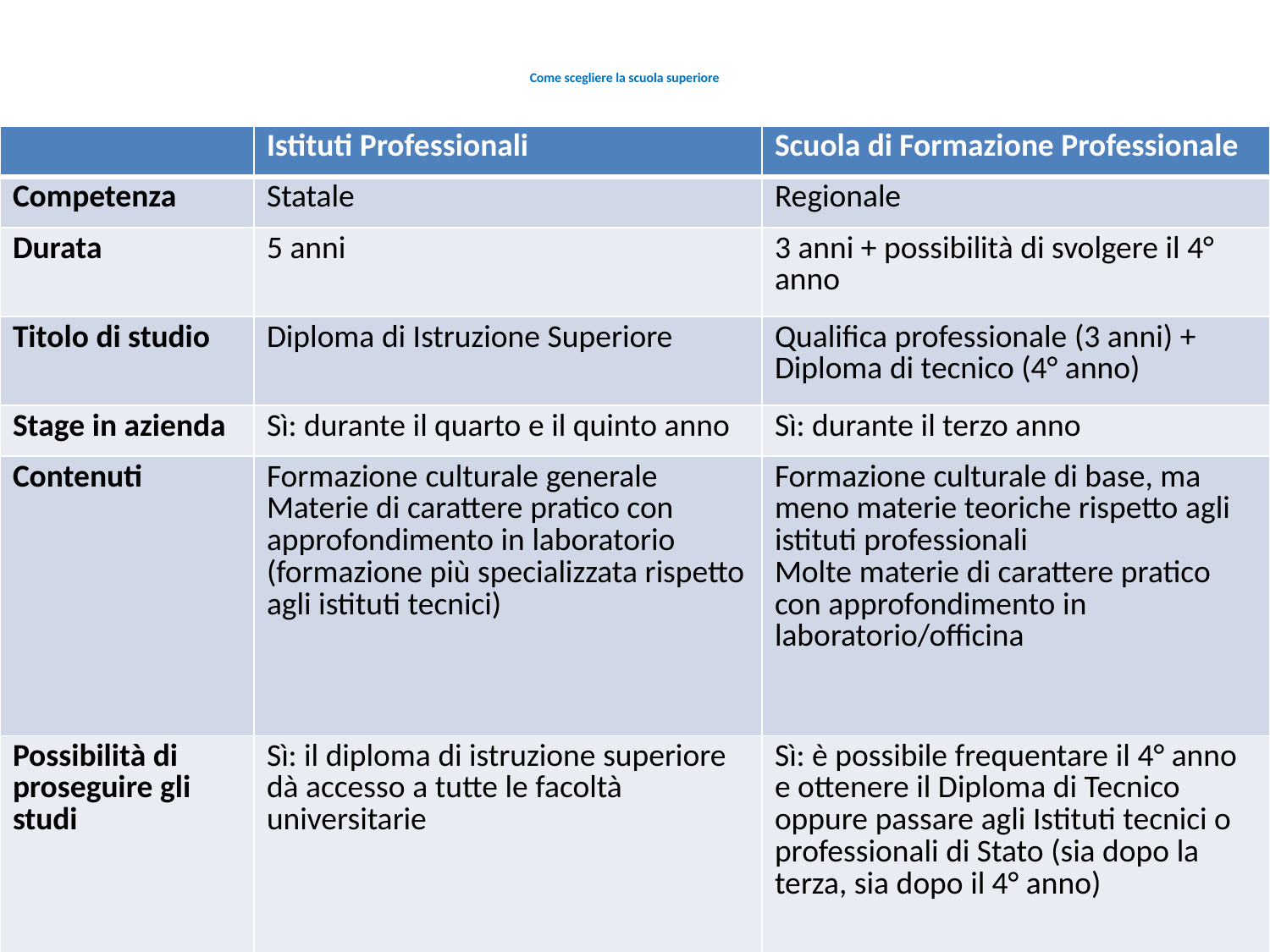

# Come scegliere la scuola superiore
|  | Istituti Professionali | Scuola di Formazione Professionale |
| --- | --- | --- |
| Competenza | Statale | Regionale |
| Durata | 5 anni | 3 anni + possibilità di svolgere il 4° anno |
| Titolo di studio | Diploma di Istruzione Superiore | Qualifica professionale (3 anni) + Diploma di tecnico (4° anno) |
| Stage in azienda | Sì: durante il quarto e il quinto anno | Sì: durante il terzo anno |
| Contenuti | Formazione culturale generale Materie di carattere pratico con approfondimento in laboratorio (formazione più specializzata rispetto agli istituti tecnici) | Formazione culturale di base, ma meno materie teoriche rispetto agli istituti professionali Molte materie di carattere pratico con approfondimento in laboratorio/officina |
| Possibilità di proseguire gli studi | Sì: il diploma di istruzione superiore dà accesso a tutte le facoltà universitarie | Sì: è possibile frequentare il 4° anno e ottenere il Diploma di Tecnico oppure passare agli Istituti tecnici o professionali di Stato (sia dopo la terza, sia dopo il 4° anno) |

22/11/2019
18